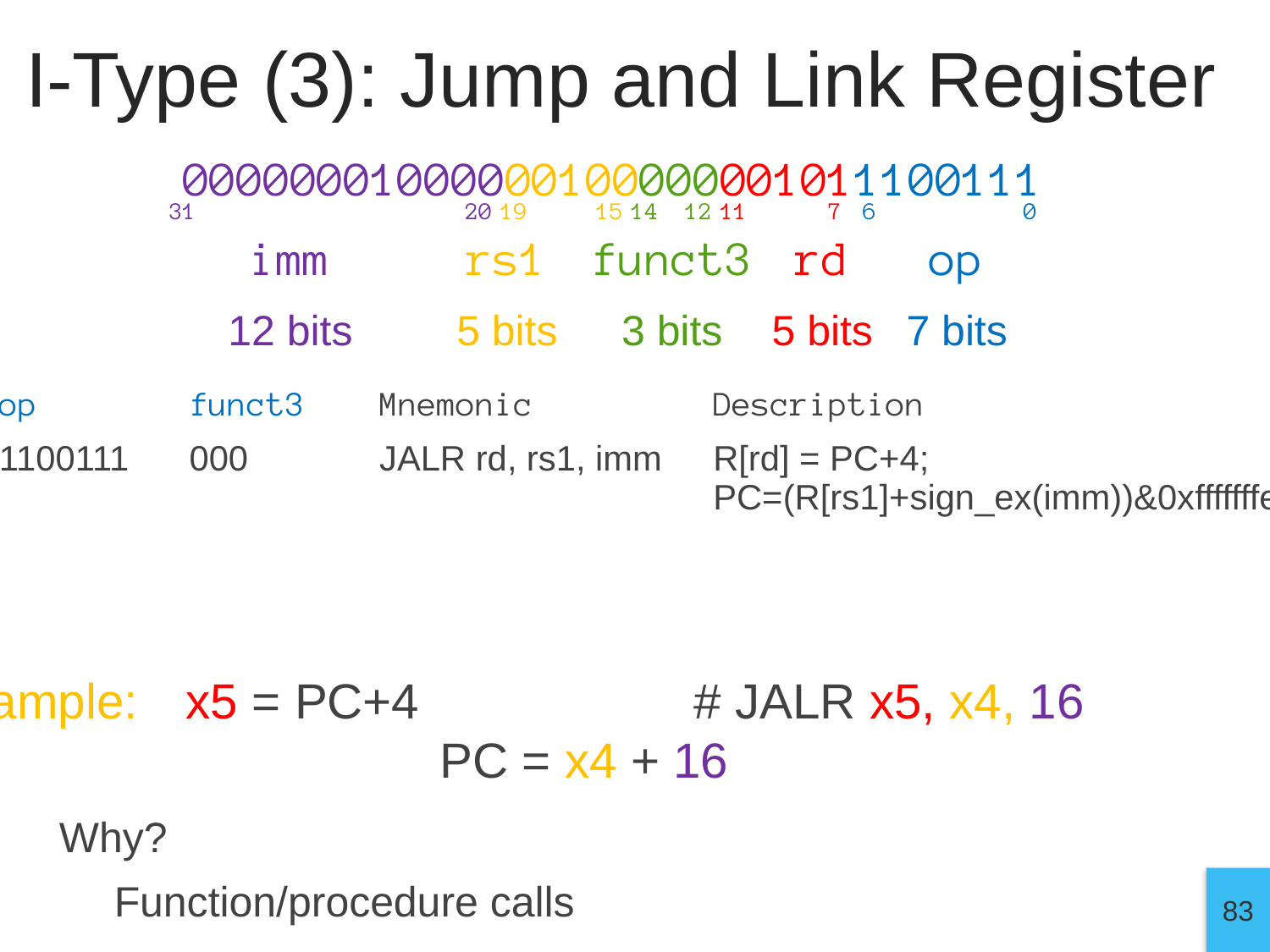

# I-Type (3): Jump and Link Register
00000001000000100000001011100111
| 31 |  | 20 19 | 15 14 12 11 | 7 6 | 0 |
| --- | --- | --- | --- | --- | --- |
| imm |  | rs1 | funct3 | rd | op |
| 12 bits |  | 5 bits | 3 bits | 5 bits | 7 bits |
| op | funct3 | Mnemonic | Description |
| --- | --- | --- | --- |
| 1100111 | 000 | JALR rd, rs1, imm | R[rd] = PC+4; PC=(R[rs1]+sign\_ex(imm))&0xfffffffe |
Example: 	x5 = PC+4			# JALR x5, x4, 16
				PC = x4 + 16

Why?
Function/procedure calls
83